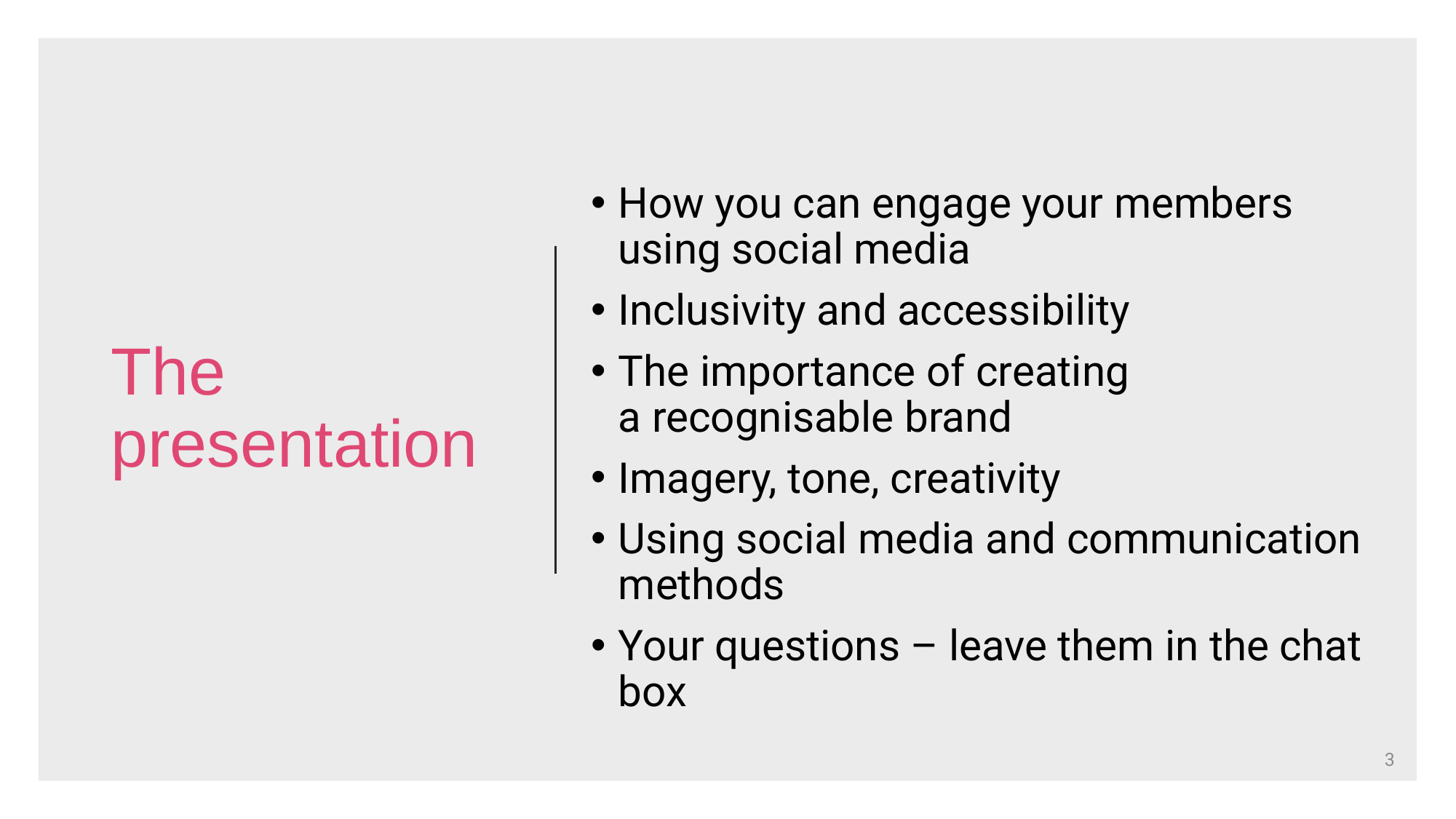

# The presentation
How you can engage your members using social media​
Inclusivity and accessibility​
The importance of creating a recognisable brand​
Imagery, tone, creativity​
Using social media and communication methods​
Your questions – leave them in the chat box​
3